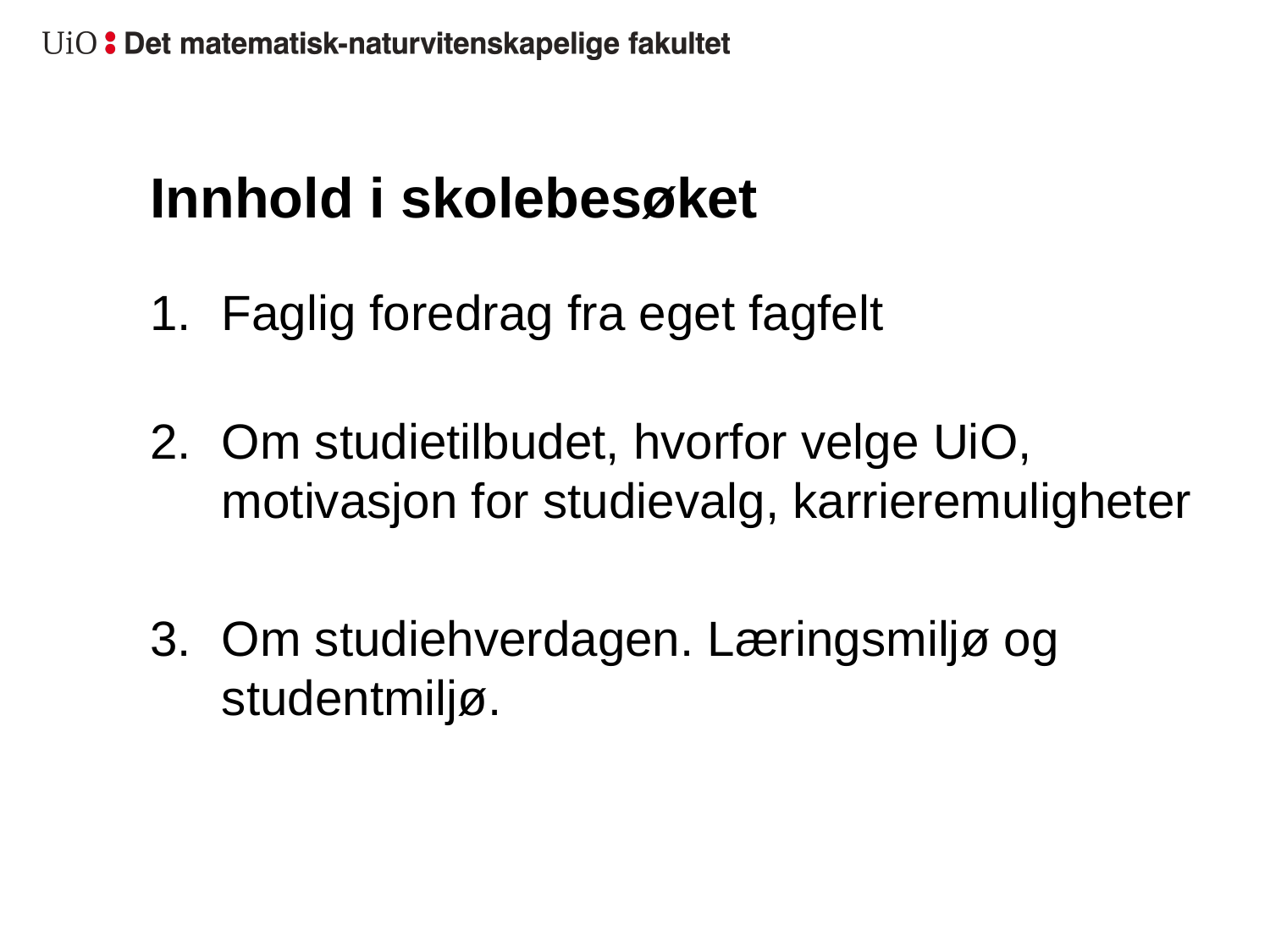

# Innhold i skolebesøket
Faglig foredrag fra eget fagfelt
Om studietilbudet, hvorfor velge UiO, motivasjon for studievalg, karrieremuligheter

Om studiehverdagen. Læringsmiljø og studentmiljø.